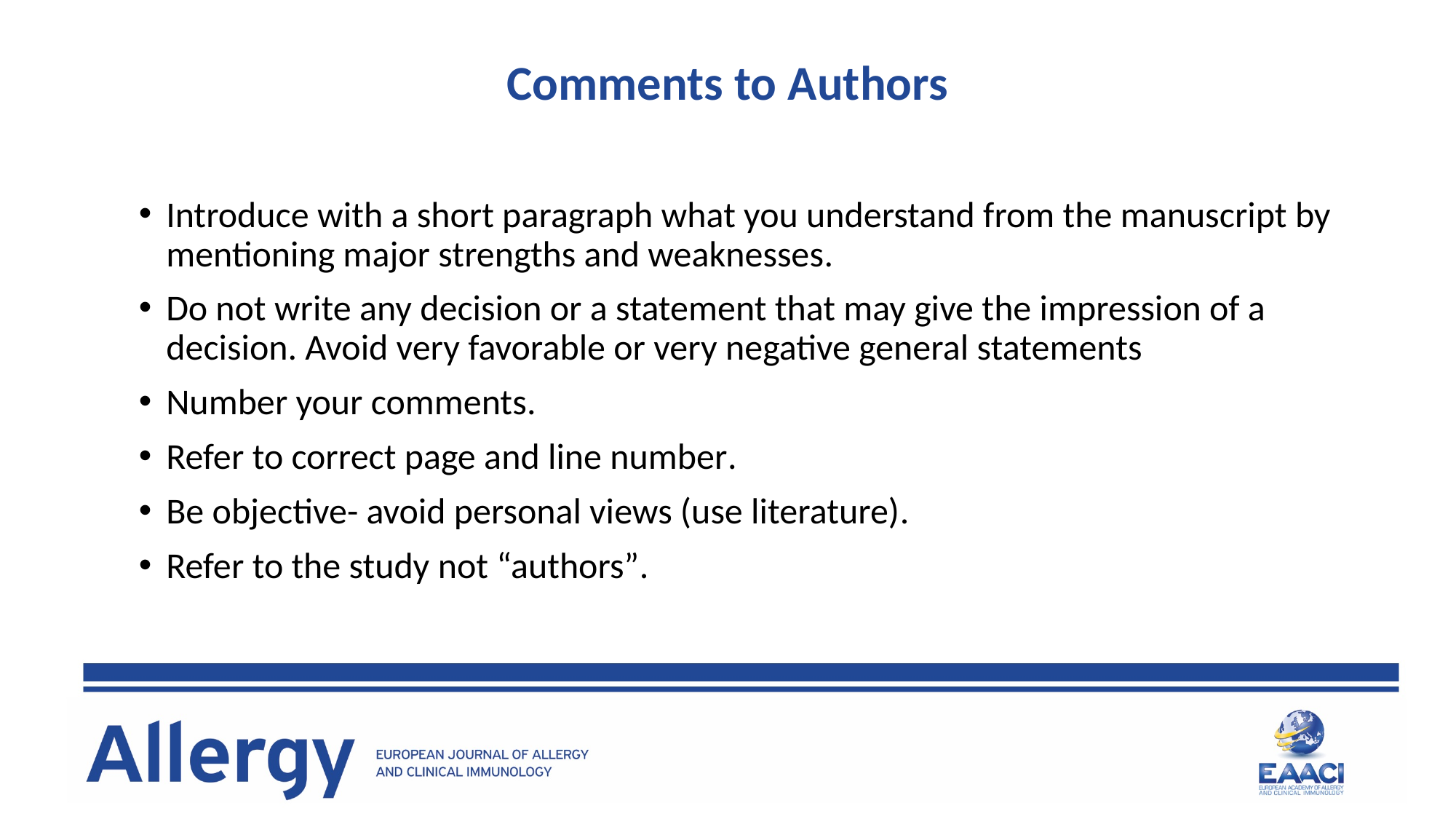

Comments to Authors
Introduce with a short paragraph what you understand from the manuscript by mentioning major strengths and weaknesses.
Do not write any decision or a statement that may give the impression of a decision. Avoid very favorable or very negative general statements
Number your comments.
Refer to correct page and line number.
Be objective- avoid personal views (use literature).
Refer to the study not “authors”.